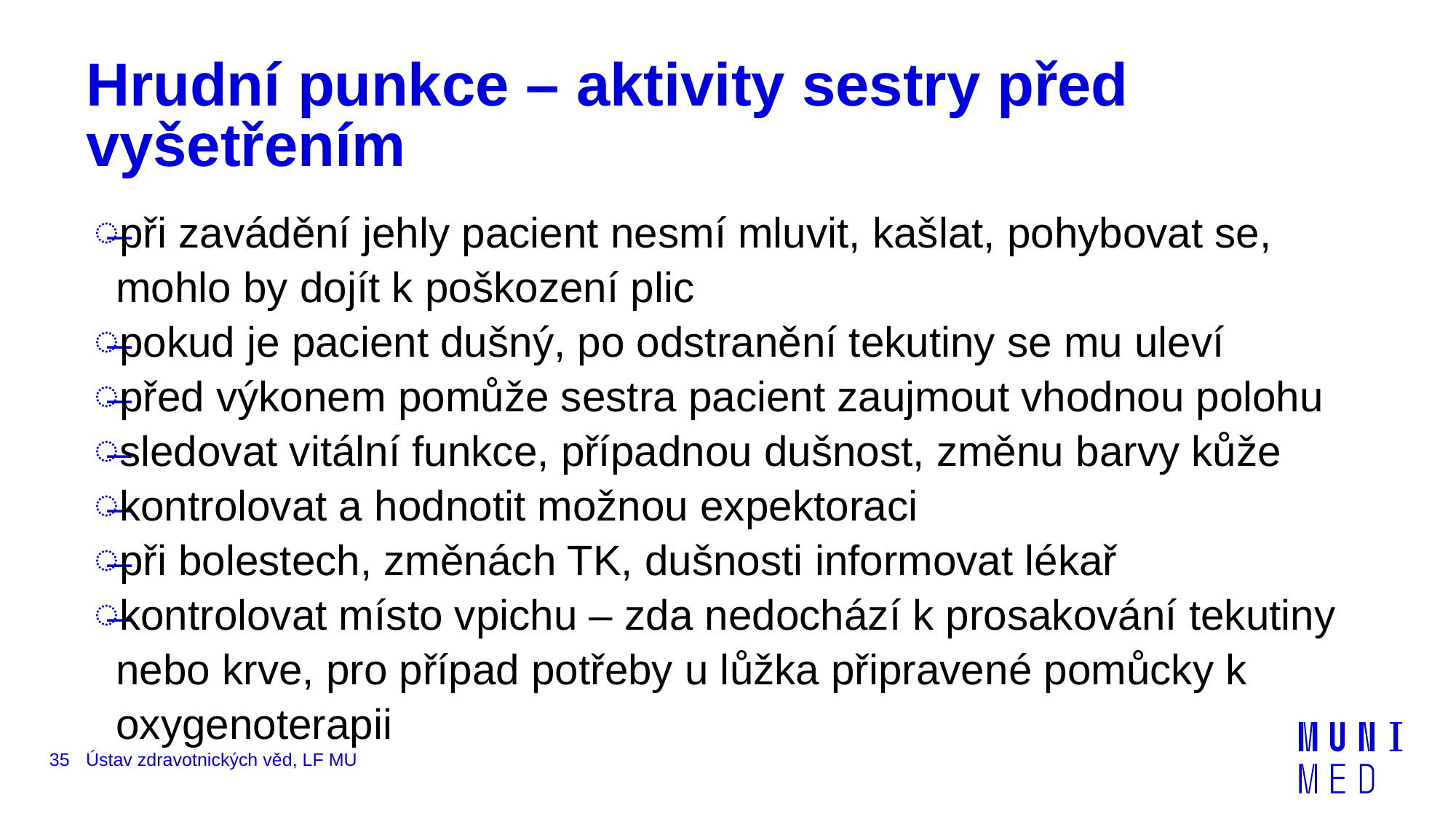

# Hrudní punkce – aktivity sestry před vyšetřením
při zavádění jehly pacient nesmí mluvit, kašlat, pohybovat se, mohlo by dojít k poškození plic
pokud je pacient dušný, po odstranění tekutiny se mu uleví
před výkonem pomůže sestra pacient zaujmout vhodnou polohu
sledovat vitální funkce, případnou dušnost, změnu barvy kůže
kontrolovat a hodnotit možnou expektoraci
při bolestech, změnách TK, dušnosti informovat lékař
kontrolovat místo vpichu – zda nedochází k prosakování tekutiny nebo krve, pro případ potřeby u lůžka připravené pomůcky k oxygenoterapii
35
Ústav zdravotnických věd, LF MU